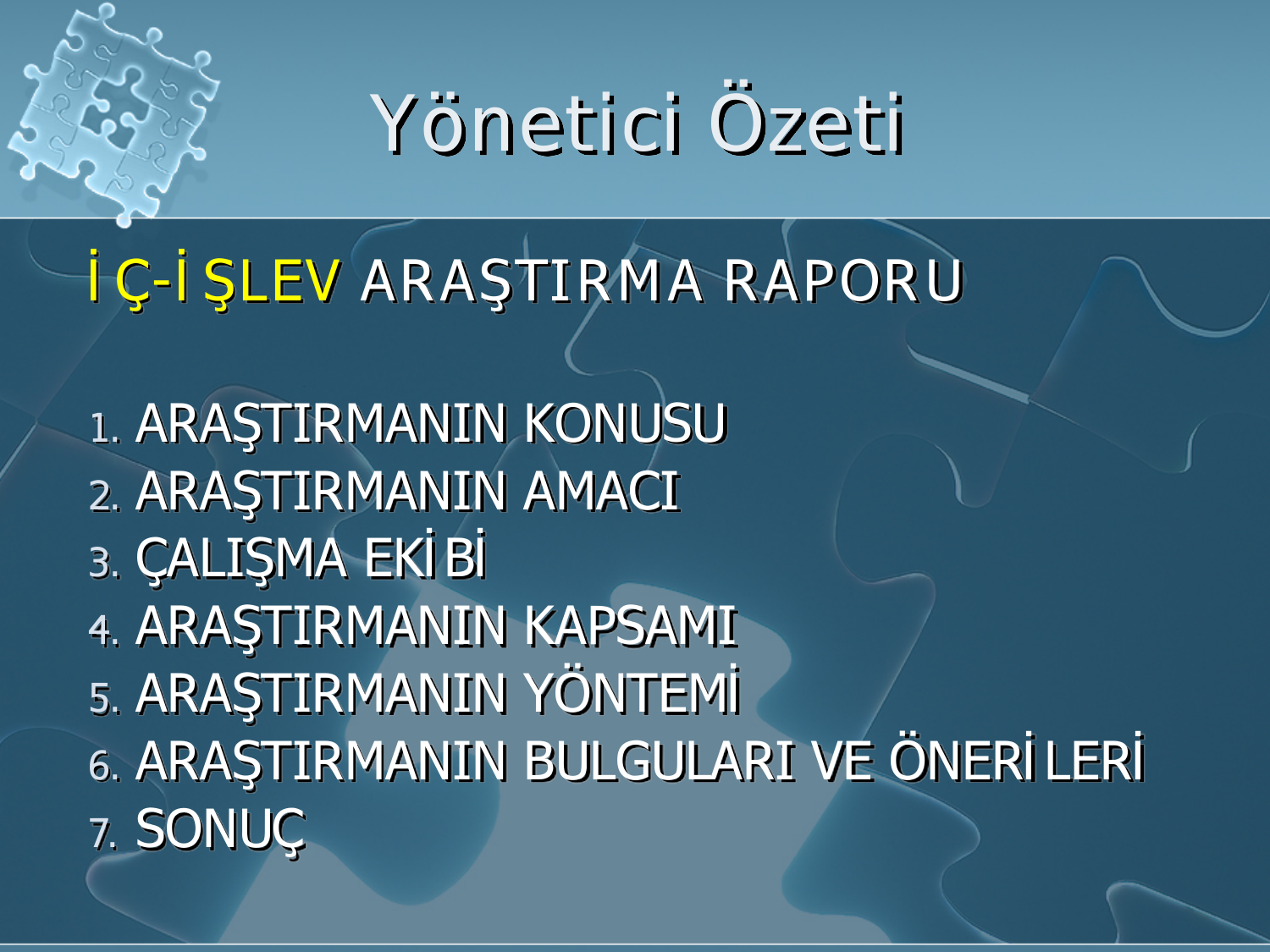

# Yönetici Özeti
İÇ-İŞLEV ARAŞTIRMA RAPORU

ARAŞTIRMANIN KONUSU
ARAŞTIRMANIN AMACI
ÇALIŞMA EKİBİ
ARAŞTIRMANIN KAPSAMI
ARAŞTIRMANIN YÖNTEMİ
ARAŞTIRMANIN BULGULARI VE ÖNERİLERİ
SONUÇ